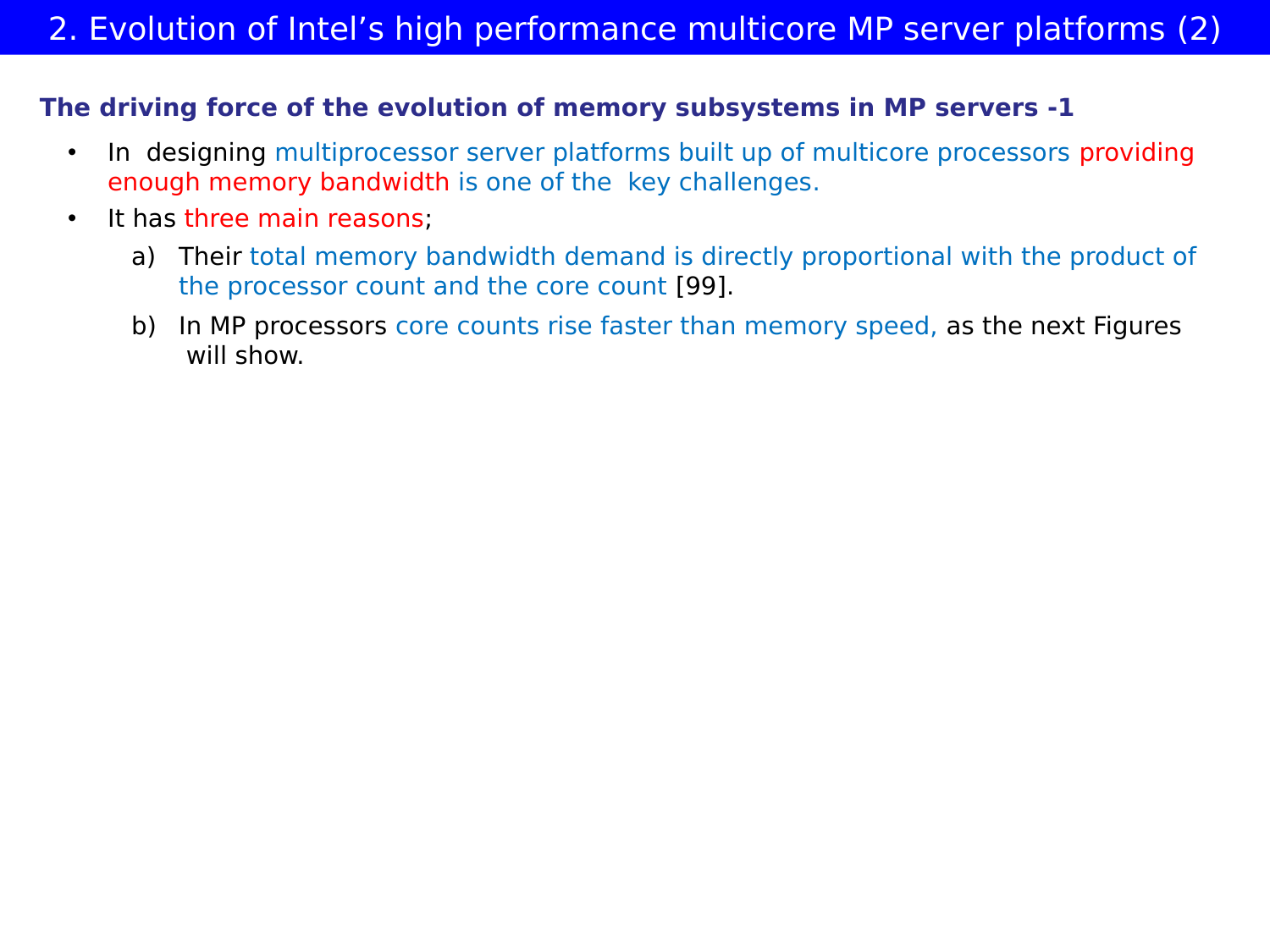

# 2. Evolution of Intel’s high performance multicore MP server platforms (2)
The driving force of the evolution of memory subsystems in MP servers -1
In  designing multiprocessor server platforms built up of multicore processors providing enough memory bandwidth is one of the  key challenges.
It has three main reasons;
Their total memory bandwidth demand is directly proportional with the product of the processor count and the core count [99].
In MP processors core counts rise faster than memory speed, as the next Figures
       will show.